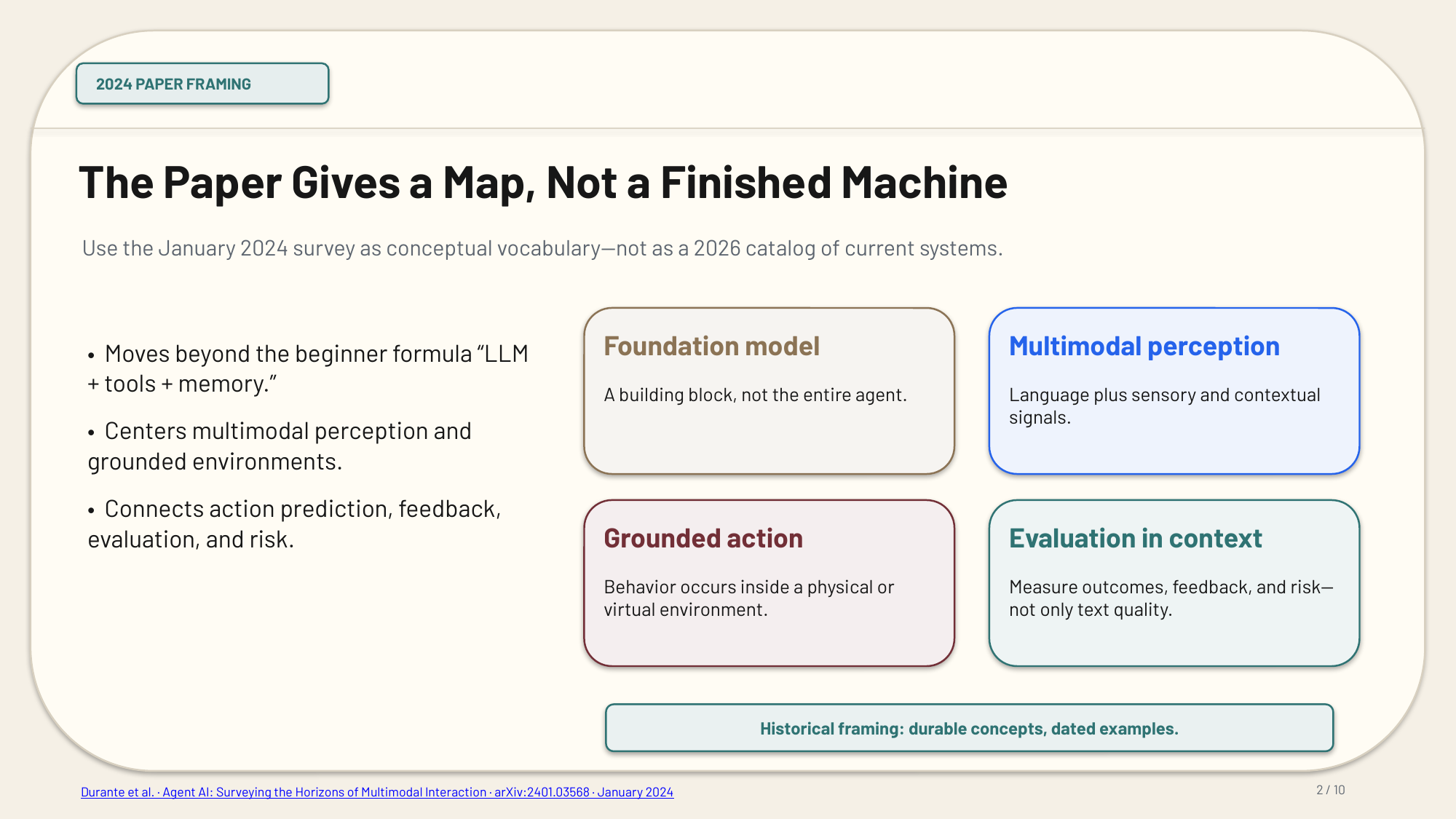

2024 PAPER FRAMING

The Paper Gives a Map, Not a Finished Machine
Use the January 2024 survey as conceptual vocabulary—not as a 2026 catalog of current systems.

Foundation model
Multimodal perception
•  Moves beyond the beginner formula “LLM + tools + memory.”
•  Centers multimodal perception and grounded environments.
•  Connects action prediction, feedback, evaluation, and risk.
A building block, not the entire agent.
Language plus sensory and contextual signals.

Grounded action
Evaluation in context
Behavior occurs inside a physical or virtual environment.
Measure outcomes, feedback, and risk—not only text quality.

Historical framing: durable concepts, dated examples.
2 / 10
Durante et al. · Agent AI: Surveying the Horizons of Multimodal Interaction · arXiv:2401.03568 · January 2024